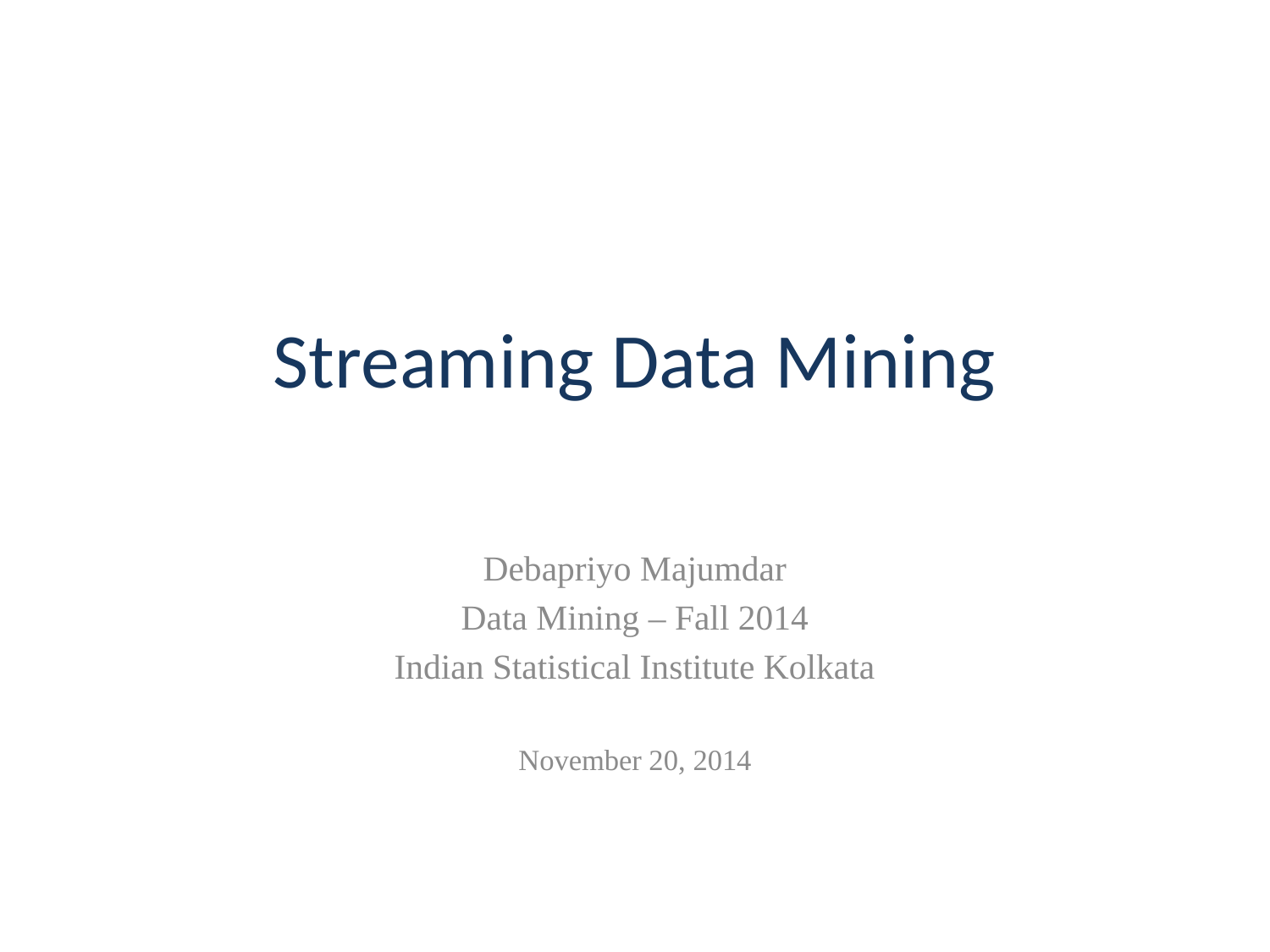

# Streaming Data Mining
Debapriyo Majumdar
Data Mining – Fall 2014
Indian Statistical Institute Kolkata

November 20, 2014